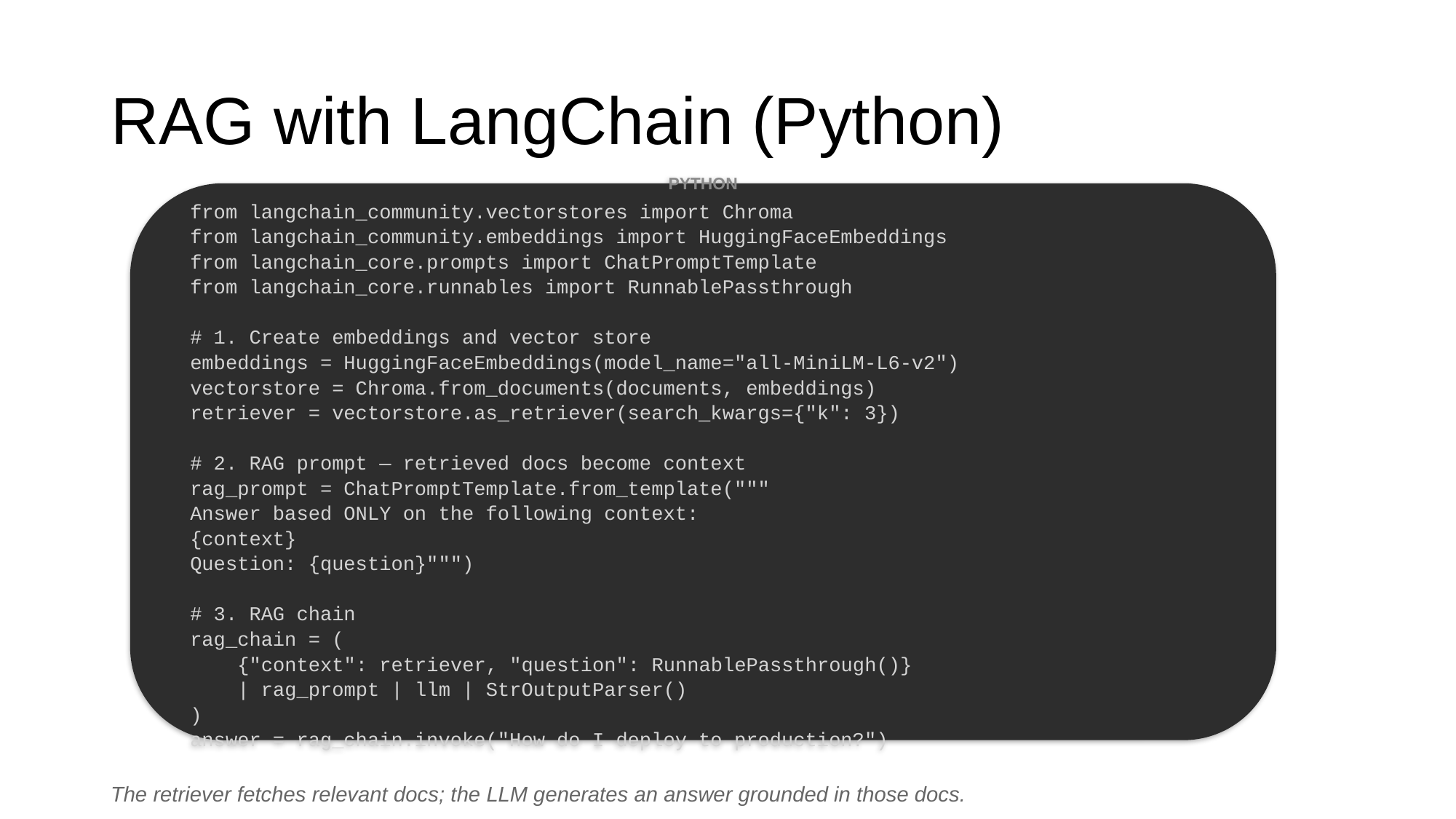

# RAG with LangChain (Python)
PYTHON
from langchain_community.vectorstores import Chroma
from langchain_community.embeddings import HuggingFaceEmbeddings
from langchain_core.prompts import ChatPromptTemplate
from langchain_core.runnables import RunnablePassthrough

# 1. Create embeddings and vector store
embeddings = HuggingFaceEmbeddings(model_name="all-MiniLM-L6-v2")
vectorstore = Chroma.from_documents(documents, embeddings)
retriever = vectorstore.as_retriever(search_kwargs={"k": 3})

# 2. RAG prompt — retrieved docs become context
rag_prompt = ChatPromptTemplate.from_template("""
Answer based ONLY on the following context:
{context}
Question: {question}""")

# 3. RAG chain
rag_chain = (
    {"context": retriever, "question": RunnablePassthrough()}
    | rag_prompt | llm | StrOutputParser()
)
answer = rag_chain.invoke("How do I deploy to production?")
The retriever fetches relevant docs; the LLM generates an answer grounded in those docs.